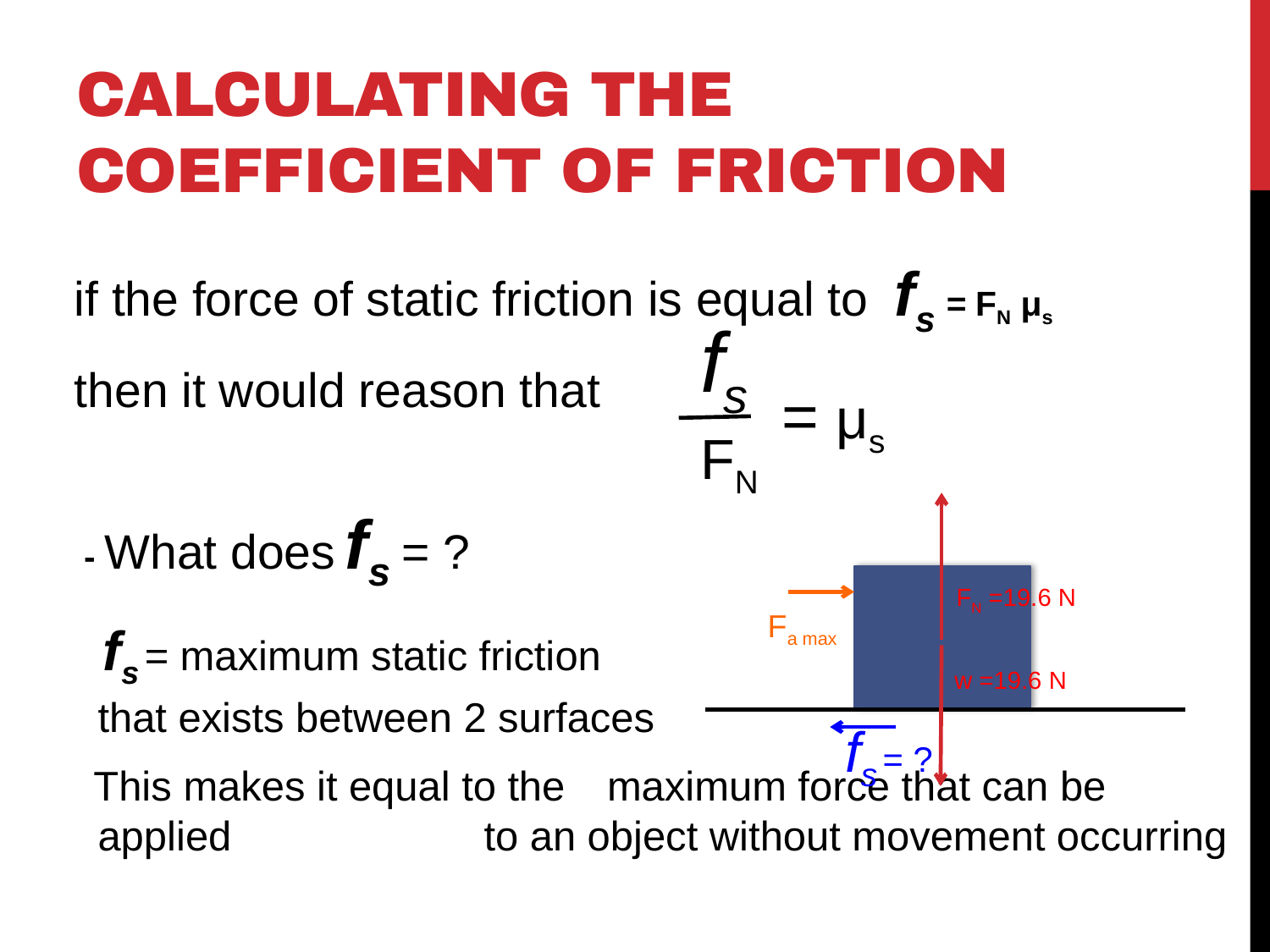

# Calculating the Coefficient of Friction
if the force of static friction is equal to  fs = FN μs
then it would reason that

 - What does fs = ?
   fs = maximum static friction 		                       	         that exists between 2 surfaces
  This makes it equal to the 				 maximum force that can be applied			            to an object without movement occurring

fs
FN
= μs

FN =19.6 N
Fa max
w =19.6 N
fs = ?